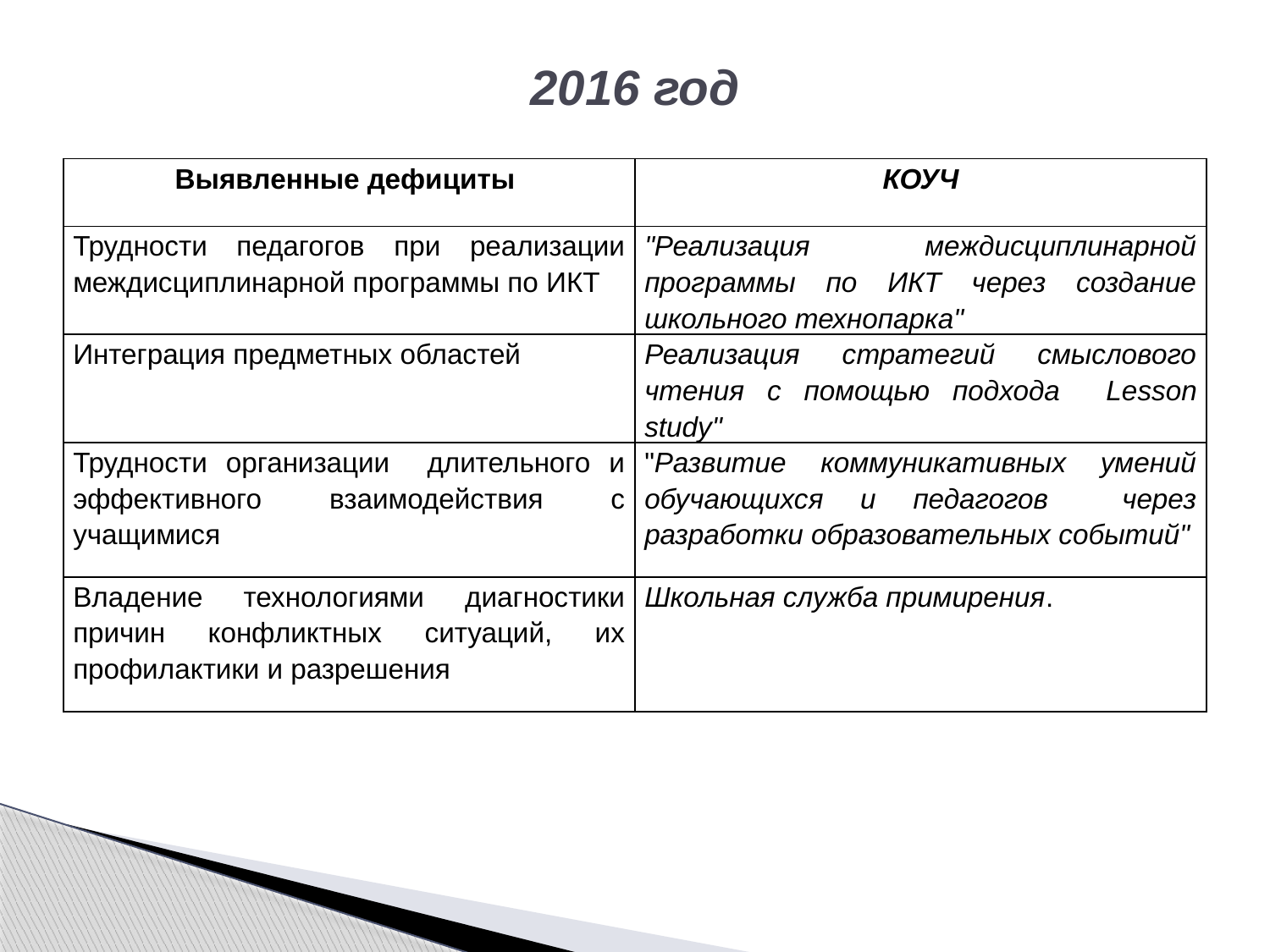

# 2016 год
| Выявленные дефициты | КОУЧ |
| --- | --- |
| Трудности педагогов при реализации междисциплинарной программы по ИКТ | "Реализация междисциплинарной программы по ИКТ через создание школьного технопарка" |
| Интеграция предметных областей | Реализация стратегий смыслового чтения с помощью подхода Lesson study" |
| Трудности организации длительного и эффективного взаимодействия с учащимися | "Развитие коммуникативных умений обучающихся и педагогов через разработки образовательных событий" |
| Владение технологиями диагностики причин конфликтных ситуаций, их профилактики и разрешения | Школьная служба примирения. |